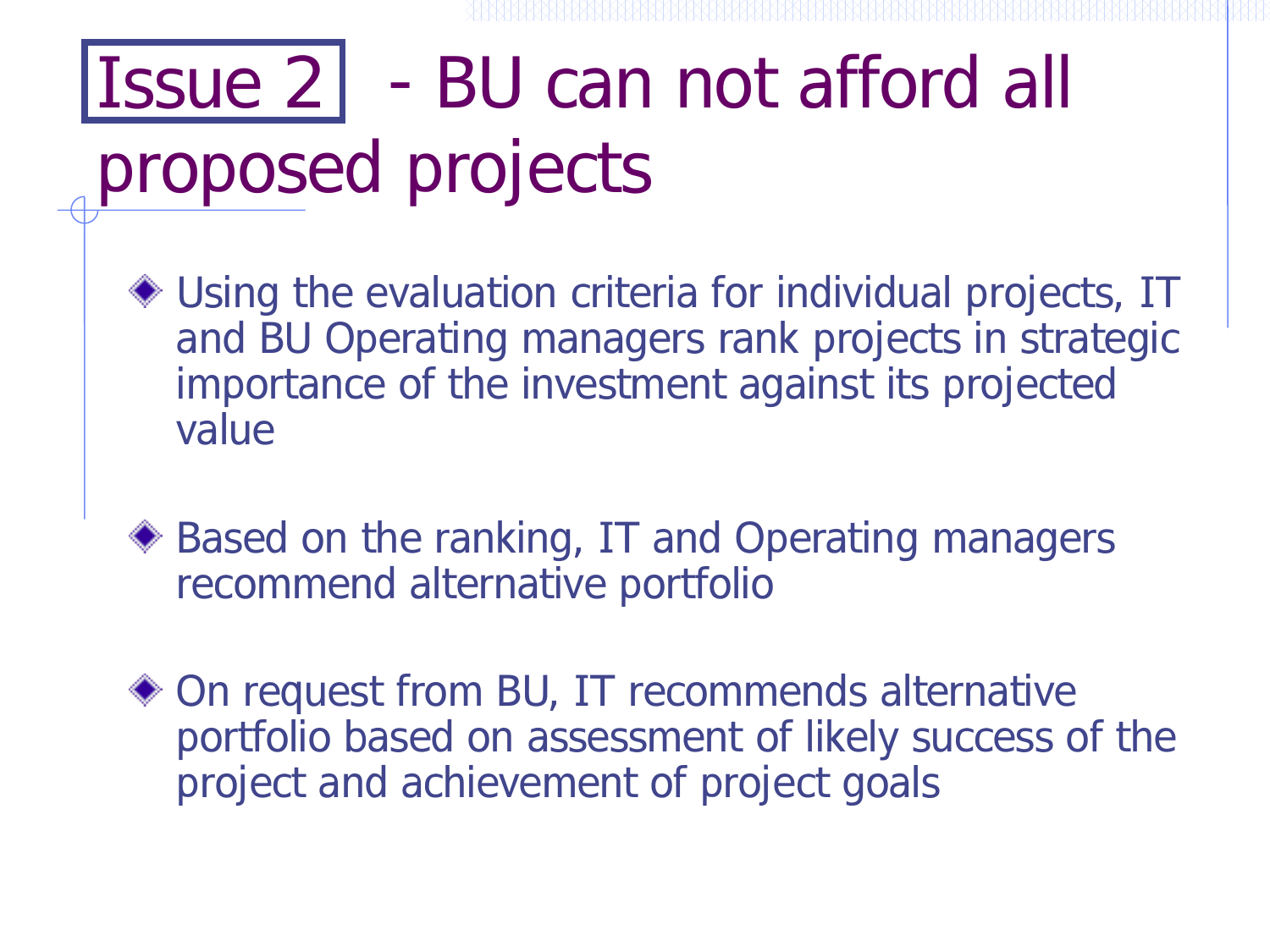

# Issue 2   - BU can not afford all proposed projects

Using the evaluation criteria for individual projects, IT and BU Operating managers rank projects in strategic importance of the investment against its projected value

Based on the ranking, IT and Operating managers recommend alternative portfolio

On request from BU, IT recommends alternative portfolio based on assessment of likely success of the project and achievement of project goals